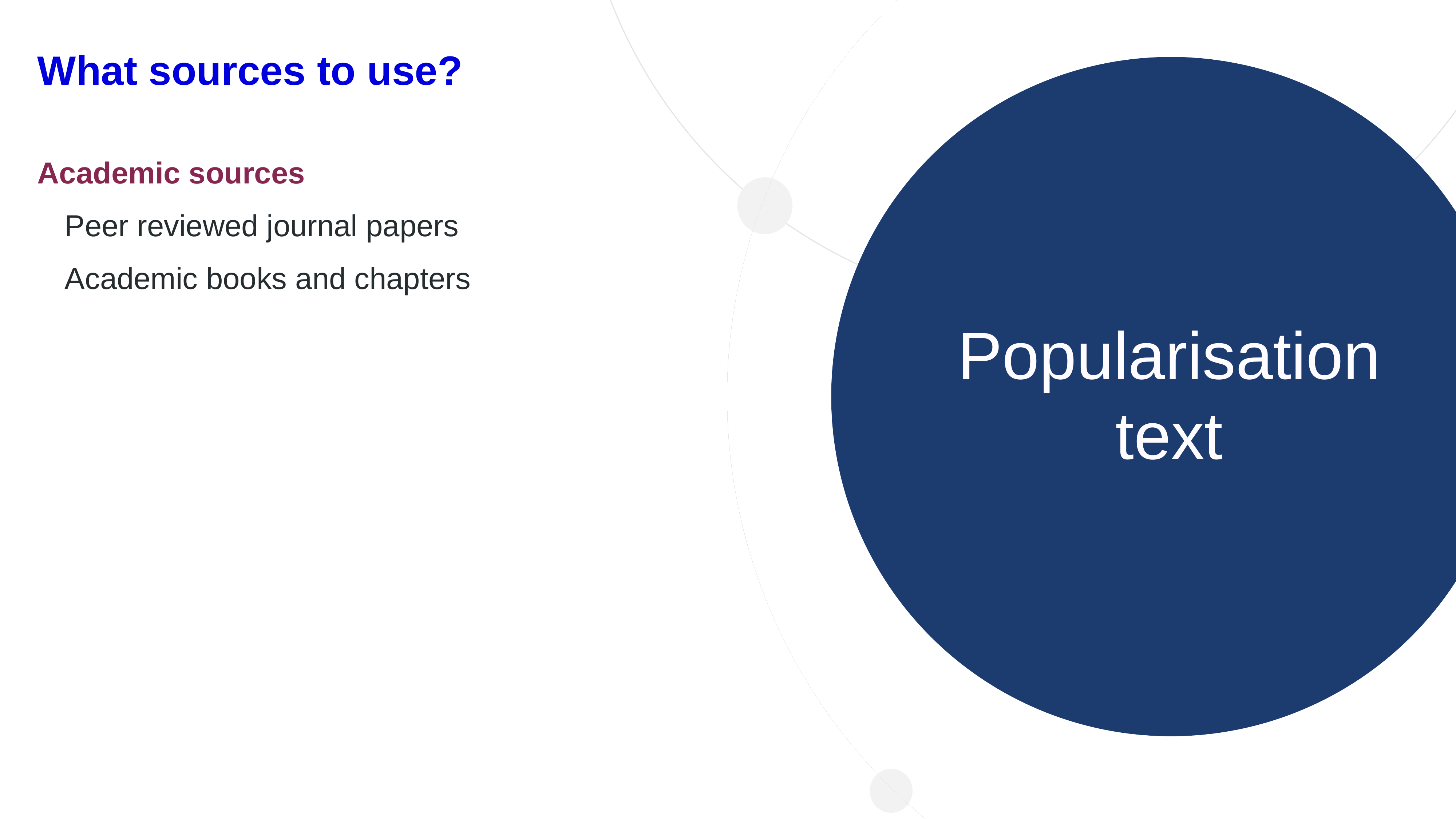

What sources to use?

Academic sources
Peer reviewed journal papers
Academic books and chapters

Popularisation text